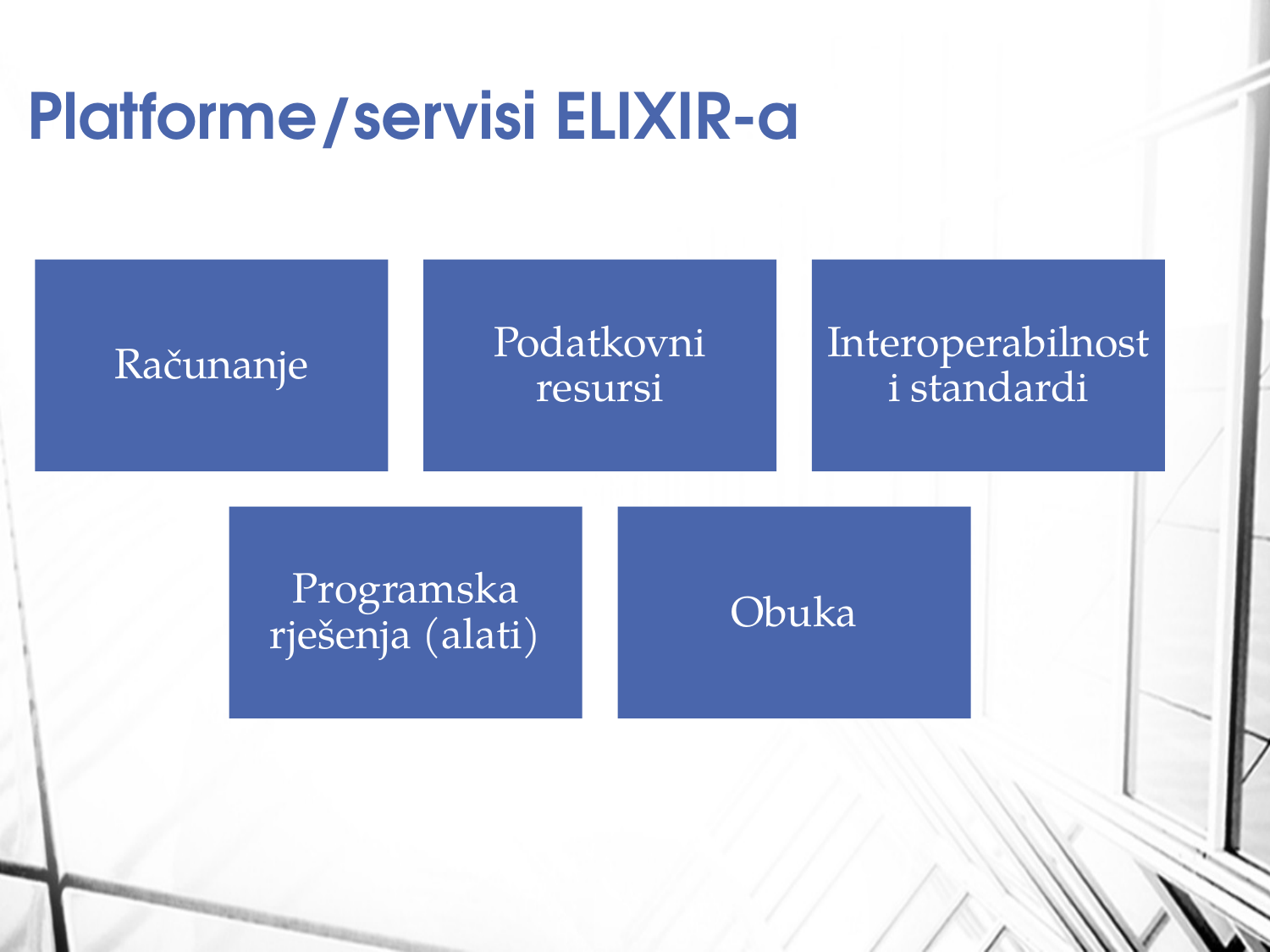

# Platforme/servisi ELIXIR-a
Računanje
Podatkovni resursi
Interoperabilnost i standardi
Programska rješenja (alati)
Obuka